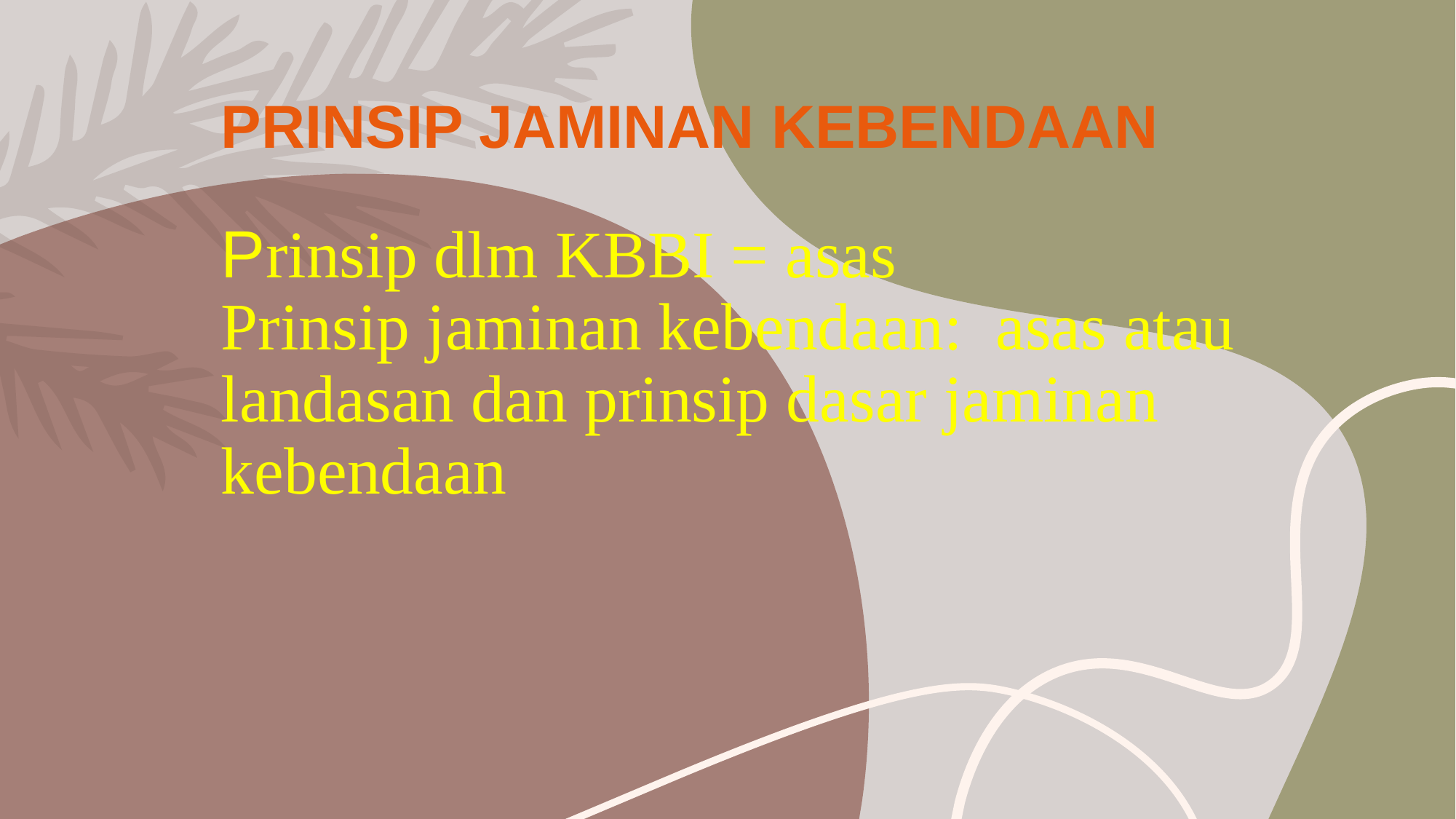

# PRINSIP JAMINAN KEBENDAAN Prinsip dlm KBBI = asas Prinsip jaminan kebendaan:  asas atau landasan dan prinsip dasar jaminan kebendaan